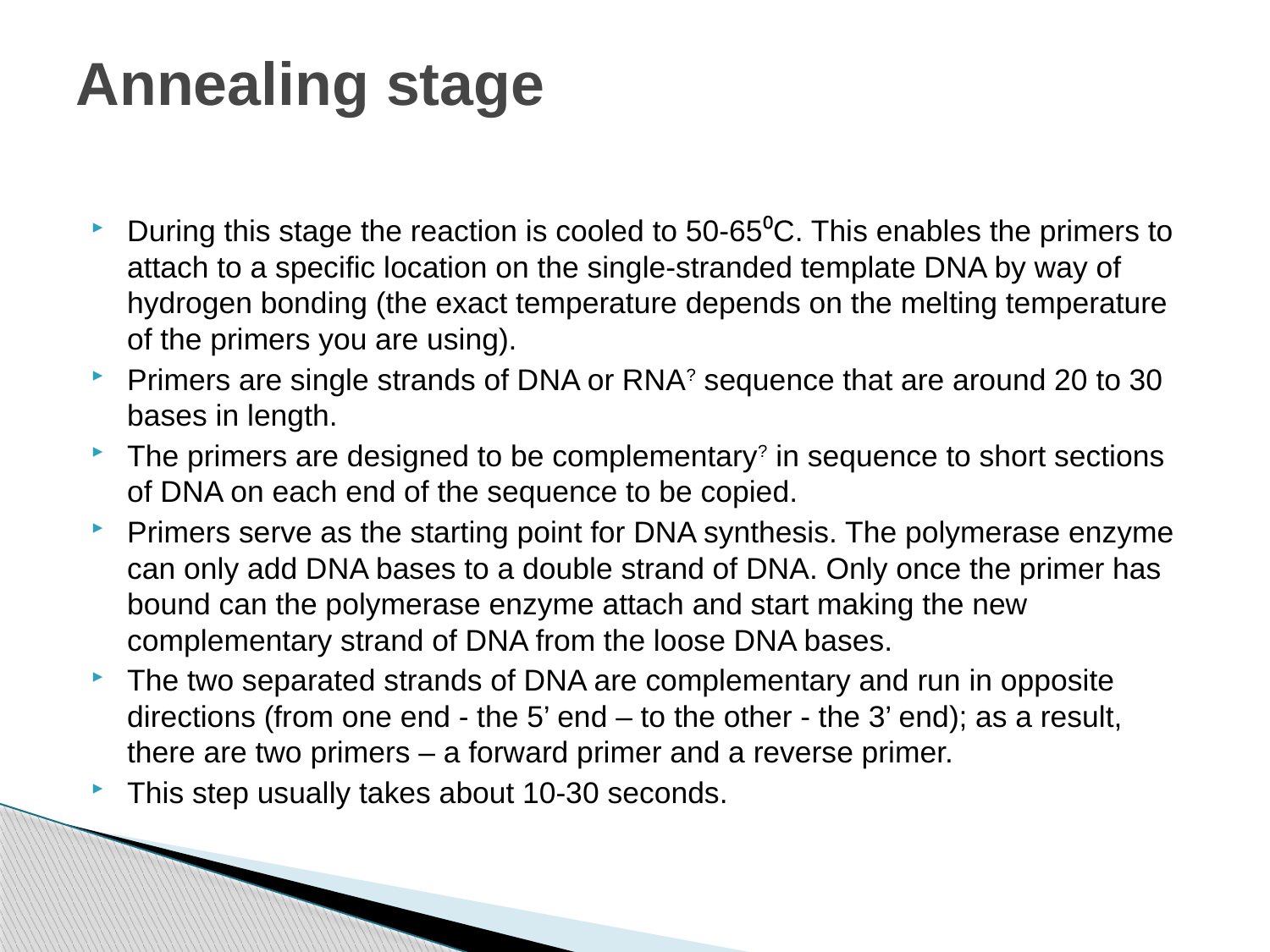

# Annealing stage
During this stage the reaction is cooled to 50-65⁰C. This enables the primers to attach to a specific location on the single-stranded template DNA by way of hydrogen bonding (the exact temperature depends on the melting temperature of the primers you are using).
Primers are single strands of DNA or RNA? sequence that are around 20 to 30 bases in length.
The primers are designed to be complementary? in sequence to short sections of DNA on each end of the sequence to be copied.
Primers serve as the starting point for DNA synthesis. The polymerase enzyme can only add DNA bases to a double strand of DNA. Only once the primer has bound can the polymerase enzyme attach and start making the new complementary strand of DNA from the loose DNA bases.
The two separated strands of DNA are complementary and run in opposite directions (from one end - the 5’ end – to the other - the 3’ end); as a result, there are two primers – a forward primer and a reverse primer.
This step usually takes about 10-30 seconds.